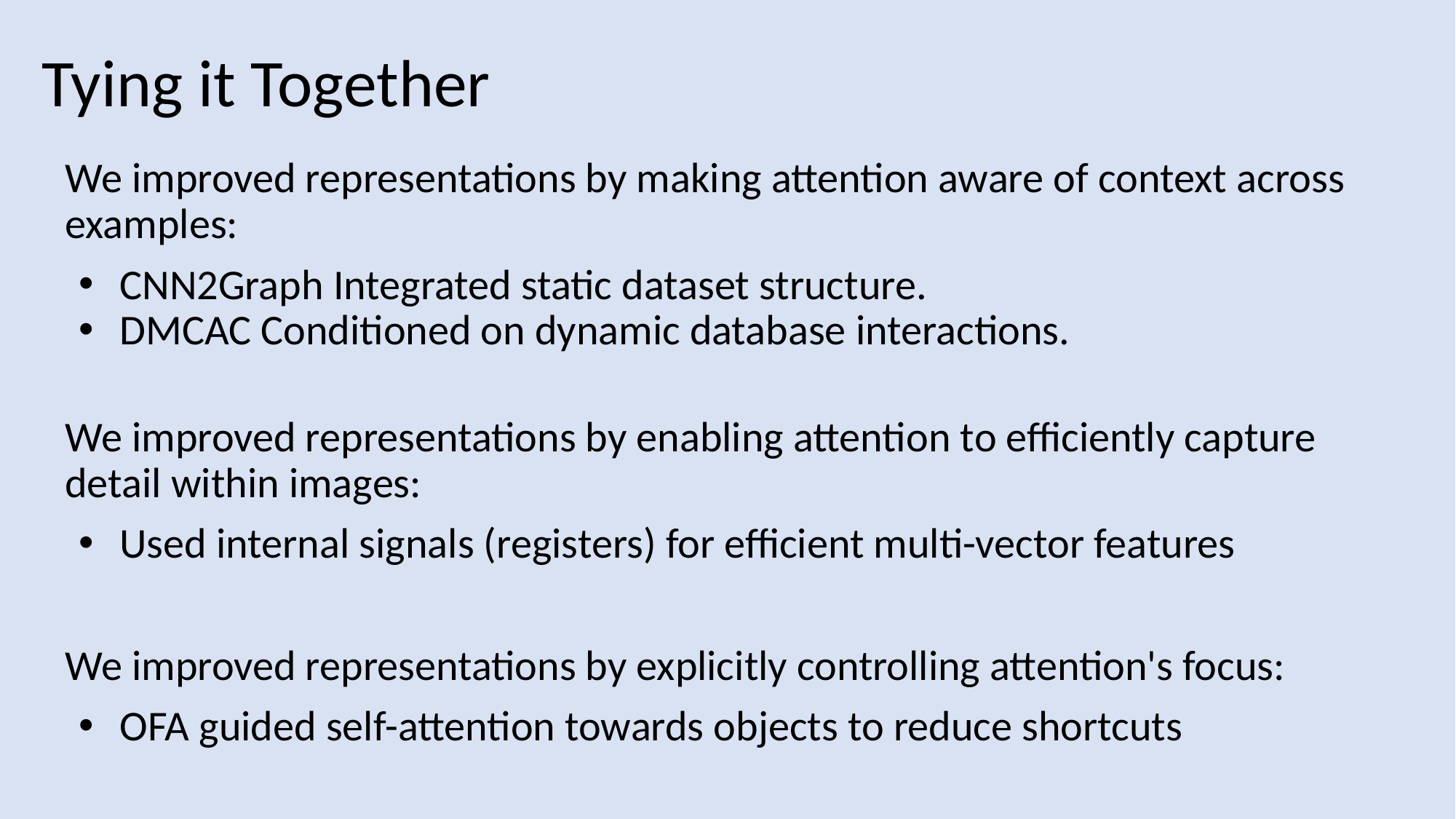

# Tying it Together
We improved representations by making attention aware of context across examples:
CNN2Graph Integrated static dataset structure.
DMCAC Conditioned on dynamic database interactions.
We improved representations by enabling attention to efficiently capture detail within images:
Used internal signals (registers) for efficient multi-vector features

We improved representations by explicitly controlling attention's focus:
OFA guided self-attention towards objects to reduce shortcuts